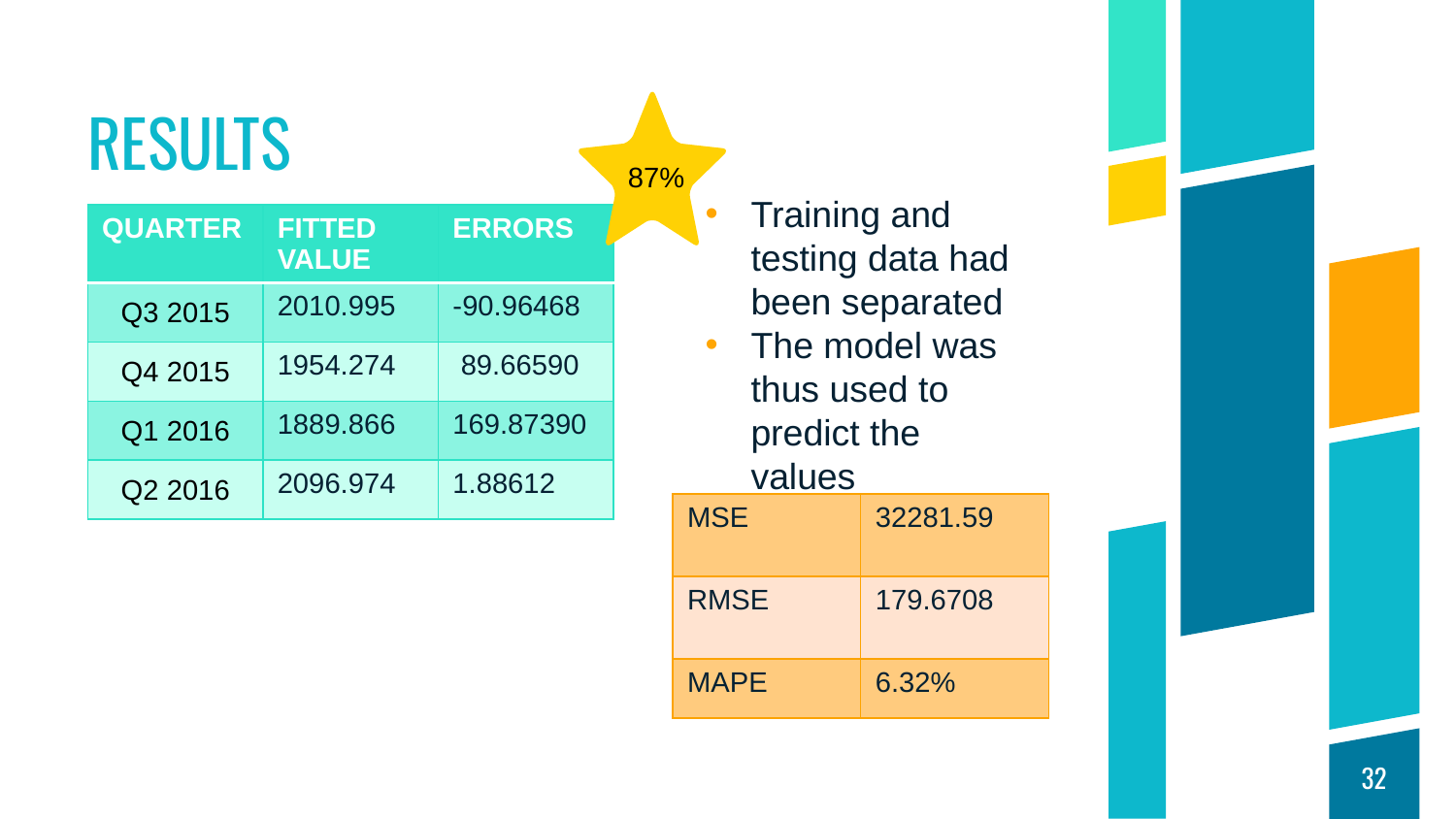

# RESULTS
87%
Training and testing data had been separated
The model was thus used to predict the values
| QUARTER | FITTED VALUE | ERRORS |
| --- | --- | --- |
| Q3 2015 | 2010.995 | -90.96468 |
| Q4 2015 | 1954.274 | 89.66590 |
| Q1 2016 | 1889.866 | 169.87390 |
| Q2 2016 | 2096.974 | 1.88612 |
| MSE | 32281.59 |
| --- | --- |
| RMSE | 179.6708 |
| MAPE | 6.32% |
32